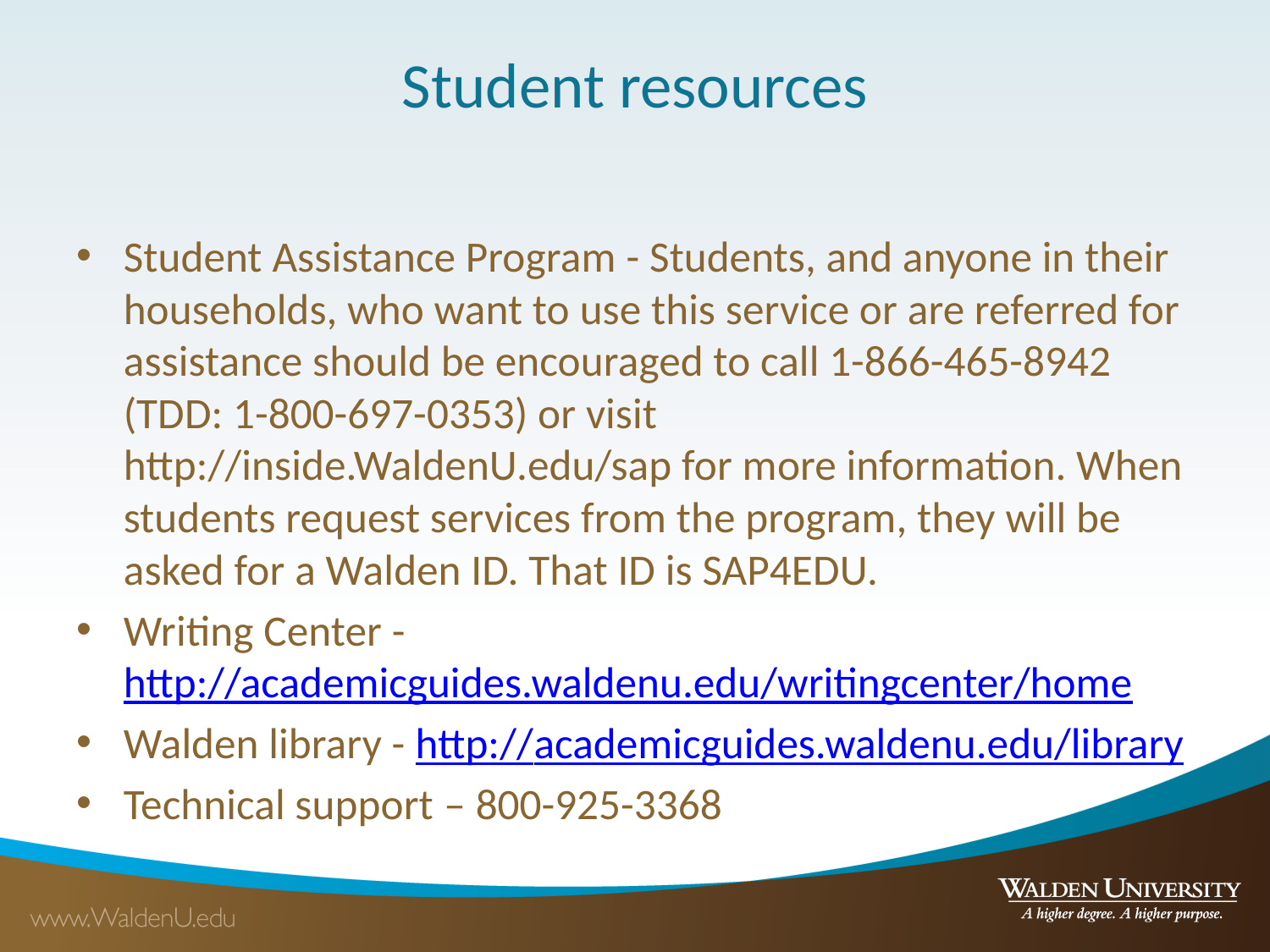

# Student resources
Student Assistance Program - Students, and anyone in their households, who want to use this service or are referred for assistance should be encouraged to call 1-866-465-8942 (TDD: 1-800-697-0353) or visit http://inside.WaldenU.edu/sap for more information. When students request services from the program, they will be asked for a Walden ID. That ID is SAP4EDU.
Writing Center - http://academicguides.waldenu.edu/writingcenter/home
Walden library - http://academicguides.waldenu.edu/library
Technical support – 800-925-3368